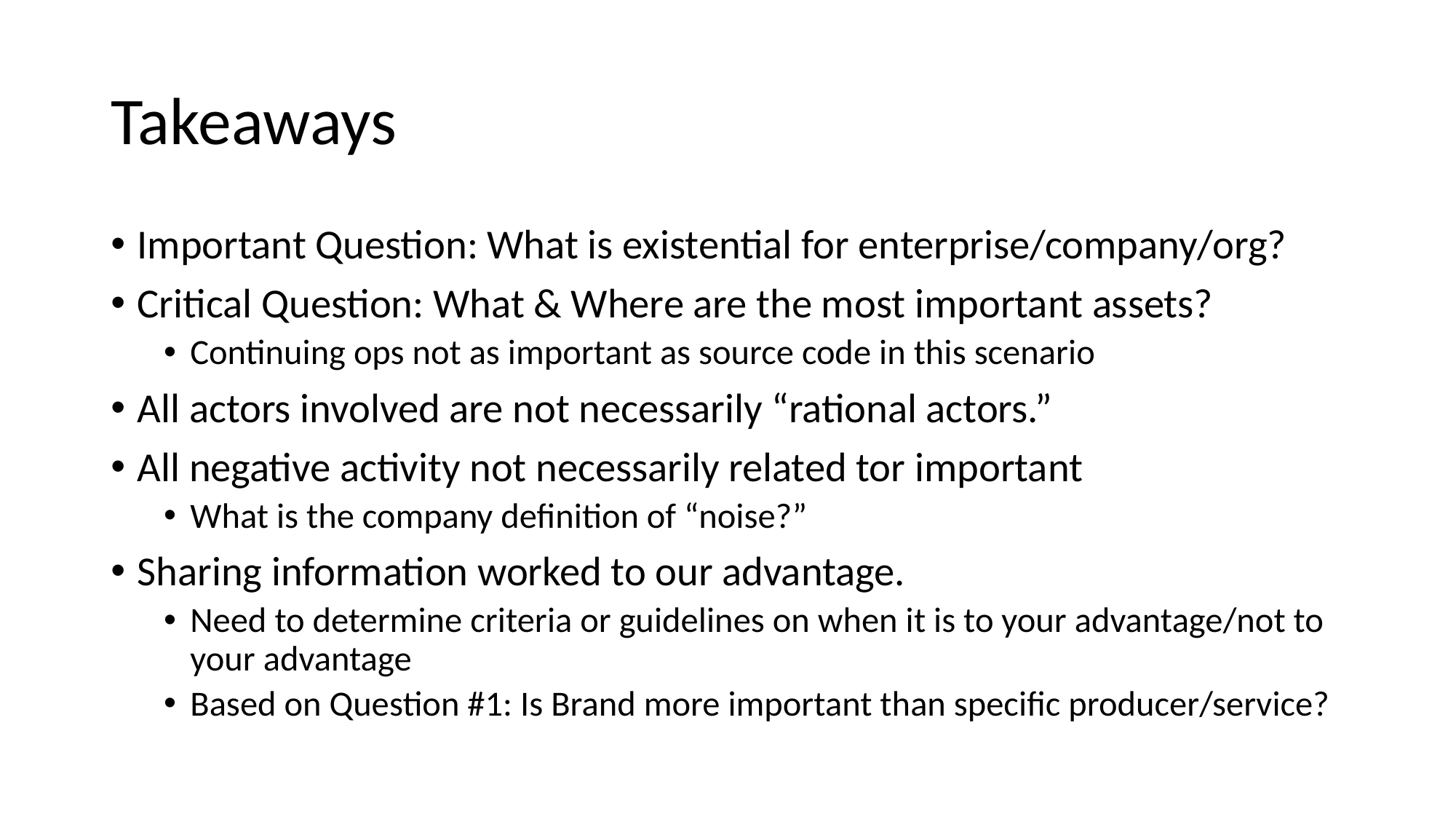

# Takeaways
Important Question: What is existential for enterprise/company/org?
Critical Question: What & Where are the most important assets?
Continuing ops not as important as source code in this scenario
All actors involved are not necessarily “rational actors.”
All negative activity not necessarily related tor important
What is the company definition of “noise?”
Sharing information worked to our advantage.
Need to determine criteria or guidelines on when it is to your advantage/not to your advantage
Based on Question #1: Is Brand more important than specific producer/service?